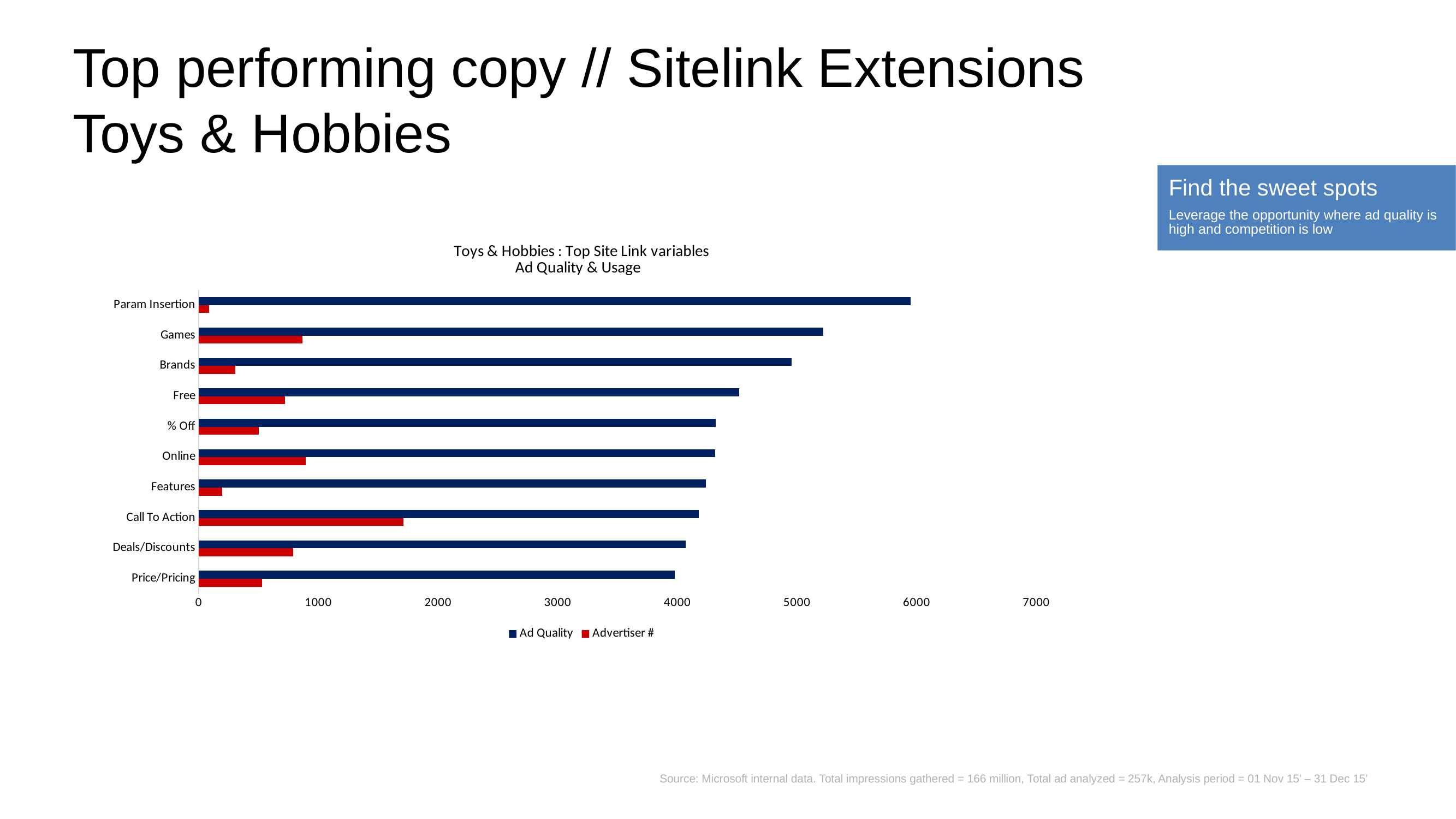

# Top performing copy // Sitelink Extensions Toys & Hobbies
Find the sweet spots
Leverage the opportunity where ad quality is high and competition is low

### Chart: Toys & Hobbies : Top Site Link variables
Ad Quality & Usage

| Category | Advertiser # | Ad Quality |
|---|---|---|
| Price/Pricing | 529.0 | 3979.0 |
| Deals/Discounts | 791.0 | 4070.0 |
| Call To Action | 1712.0 | 4177.0 |
| Features | 196.0 | 4239.0 |
| Online | 895.0 | 4317.0 |
| % Off | 500.0 | 4321.0 |
| Free | 719.0 | 4516.0 |
| Brands | 305.0 | 4953.0 |
| Games | 865.0 | 5218.0 |
| Param Insertion | 88.0 | 5950.0 |
Source: Microsoft internal data. Total impressions gathered = 166 million, Total ad analyzed = 257k, Analysis period = 01 Nov 15’ – 31 Dec 15’